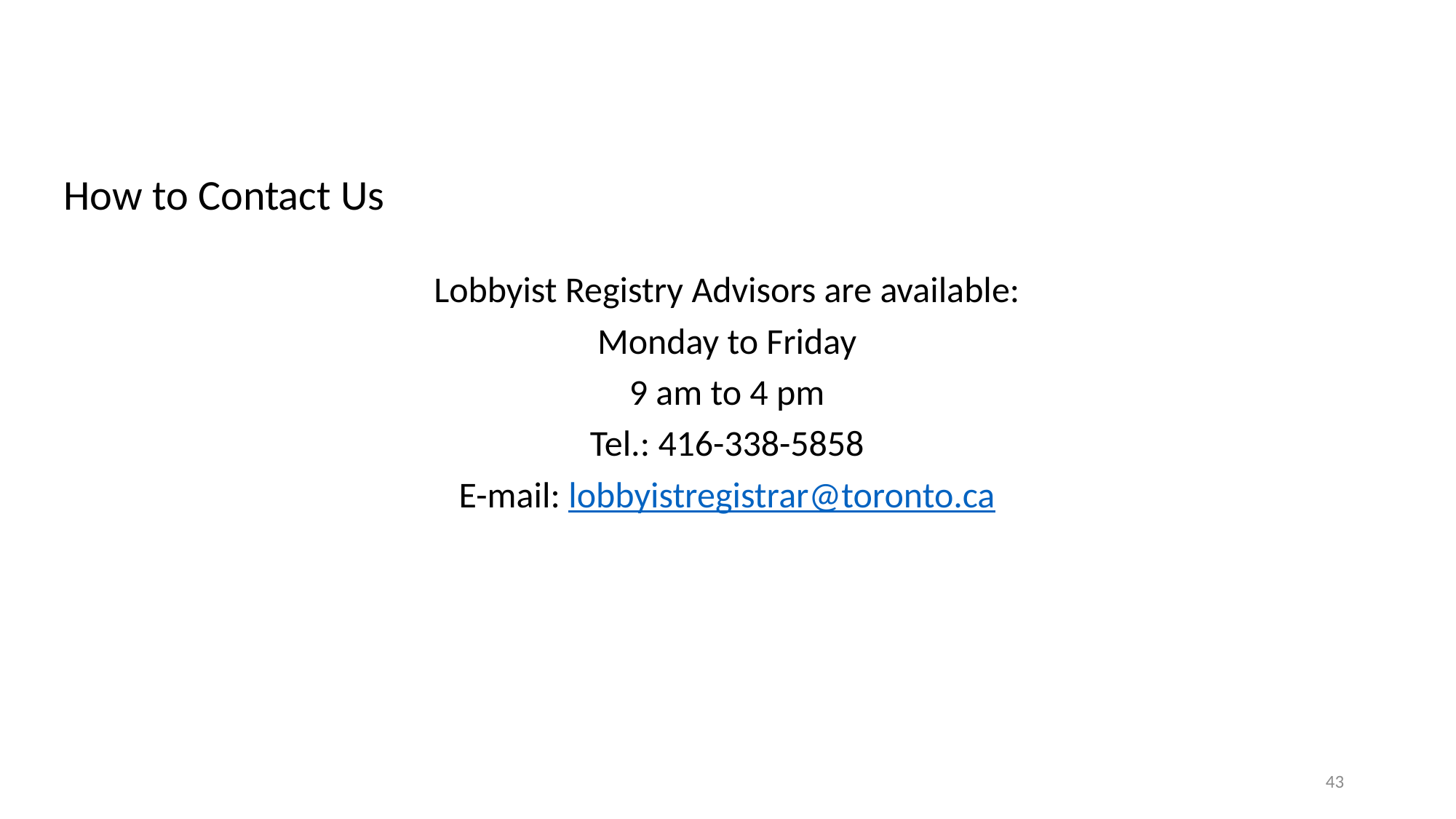

# How to Contact Us
Lobbyist Registry Advisors are available:
Monday to Friday
9 am to 4 pm
Tel.: 416-338-5858
E-mail: lobbyistregistrar@toronto.ca

43